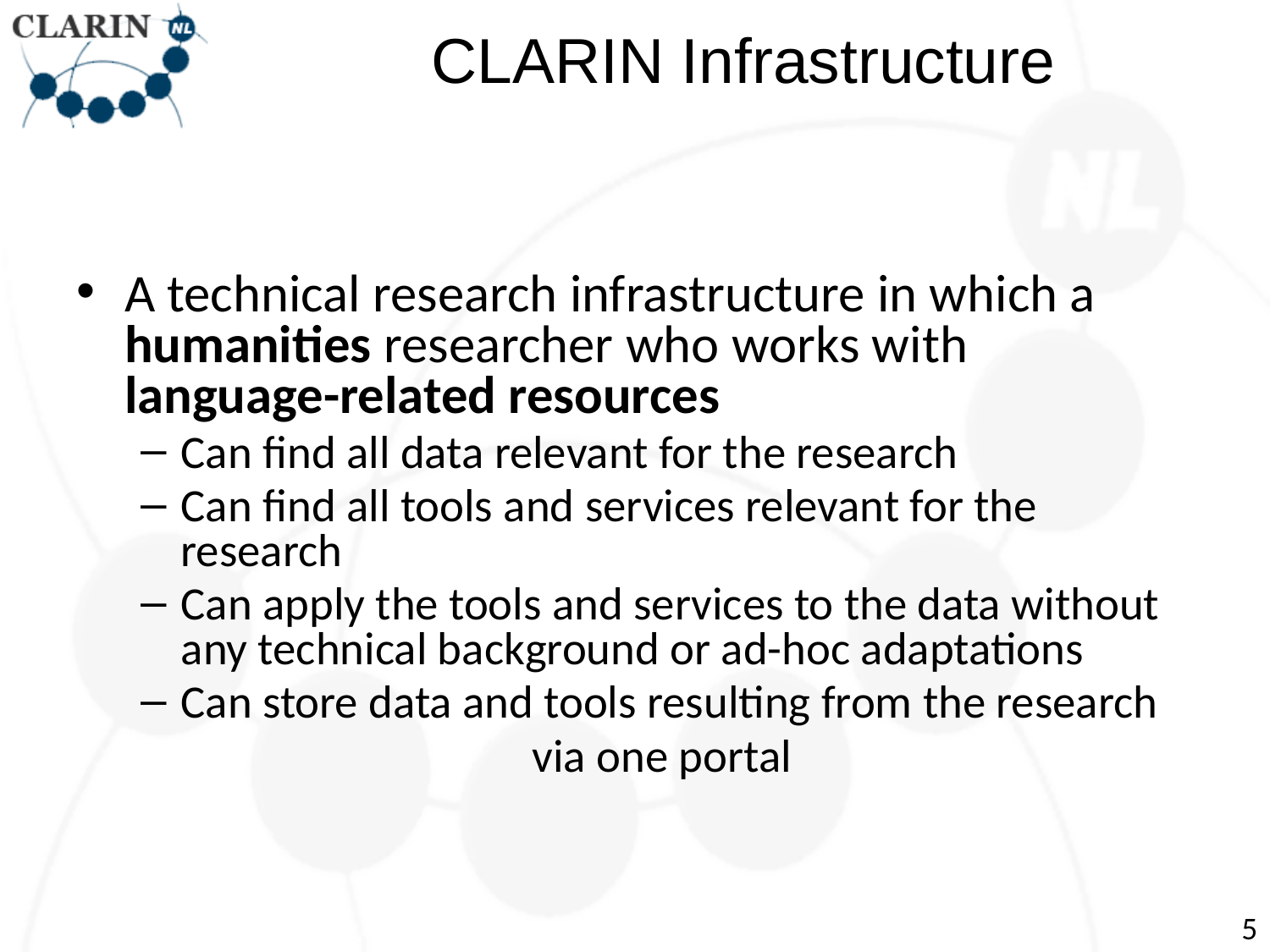

# CLARIN Infrastructure
A technical research infrastructure in which a humanities researcher who works with language-related resources
Can find all data relevant for the research
Can find all tools and services relevant for the research
Can apply the tools and services to the data without any technical background or ad-hoc adaptations
Can store data and tools resulting from the research
via one portal

5